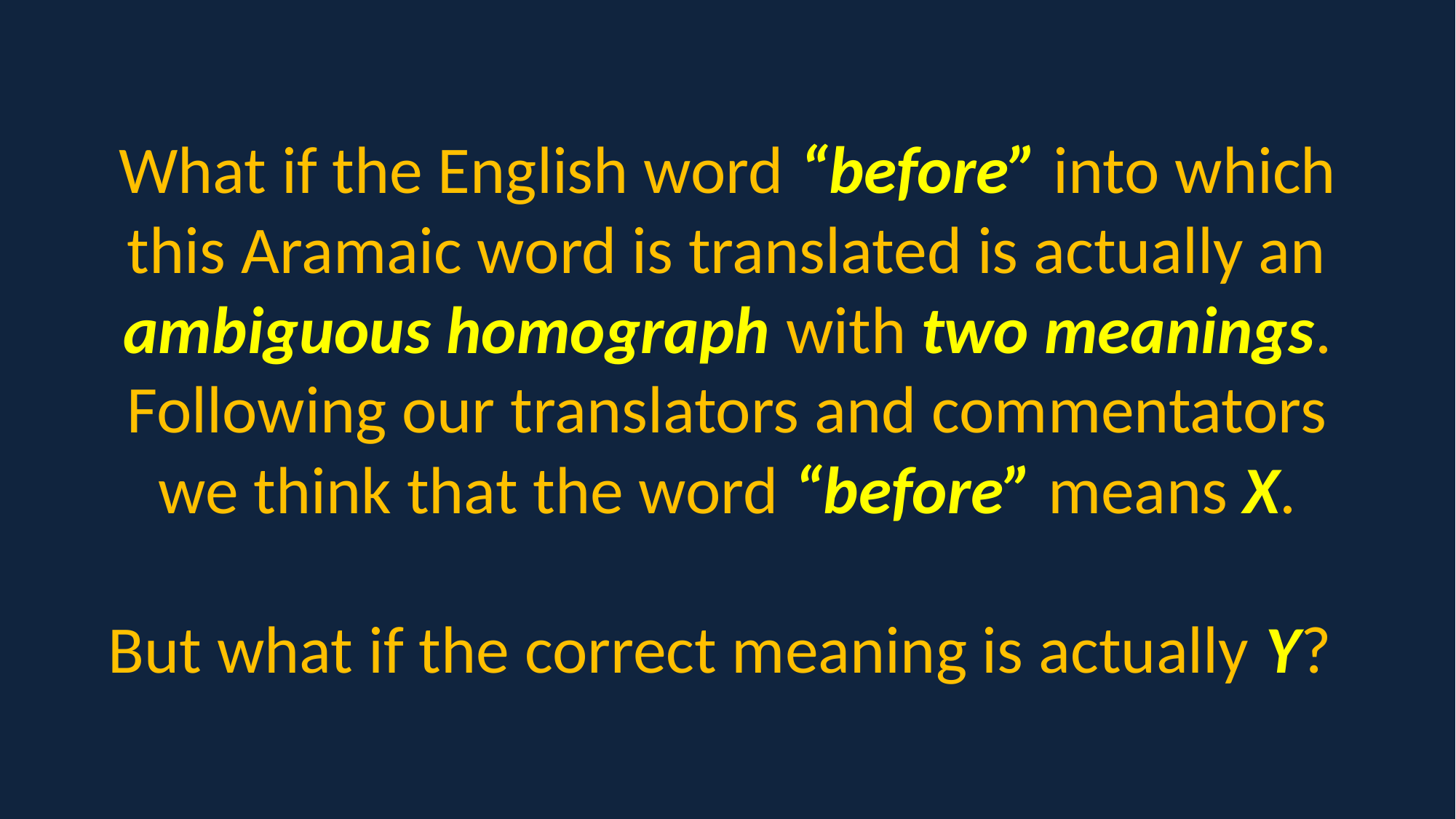

What if the English word “before” into which this Aramaic word is translated is actually an ambiguous homograph with two meanings. Following our translators and commentators we think that the word “before” means X.

But what if the correct meaning is actually Y?